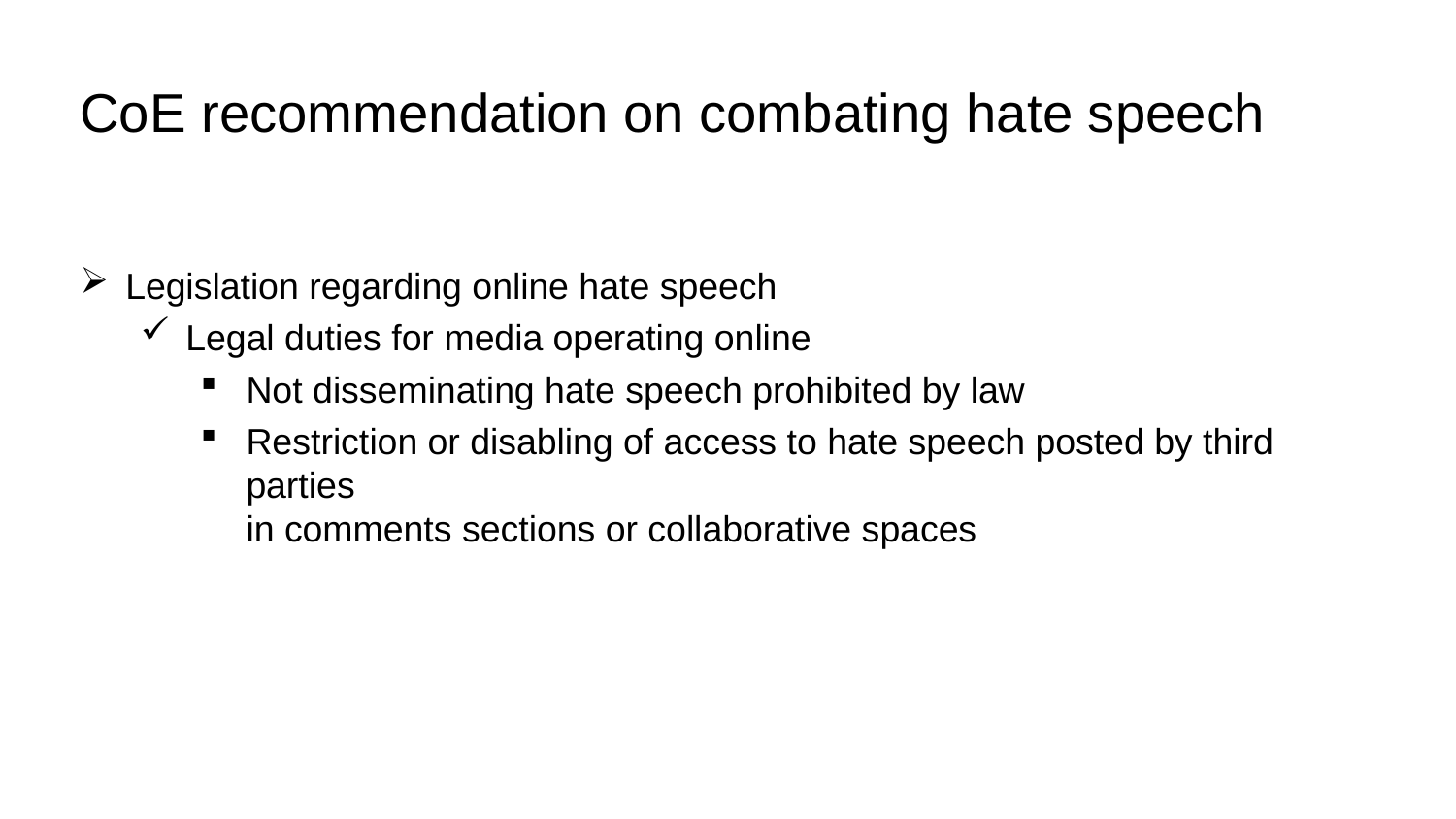

# CoE recommendation on combating hate speech
Legislation regarding online hate speech
Legal duties for media operating online
Not disseminating hate speech prohibited by law
Restriction or disabling of access to hate speech posted by third parties
in comments sections or collaborative spaces